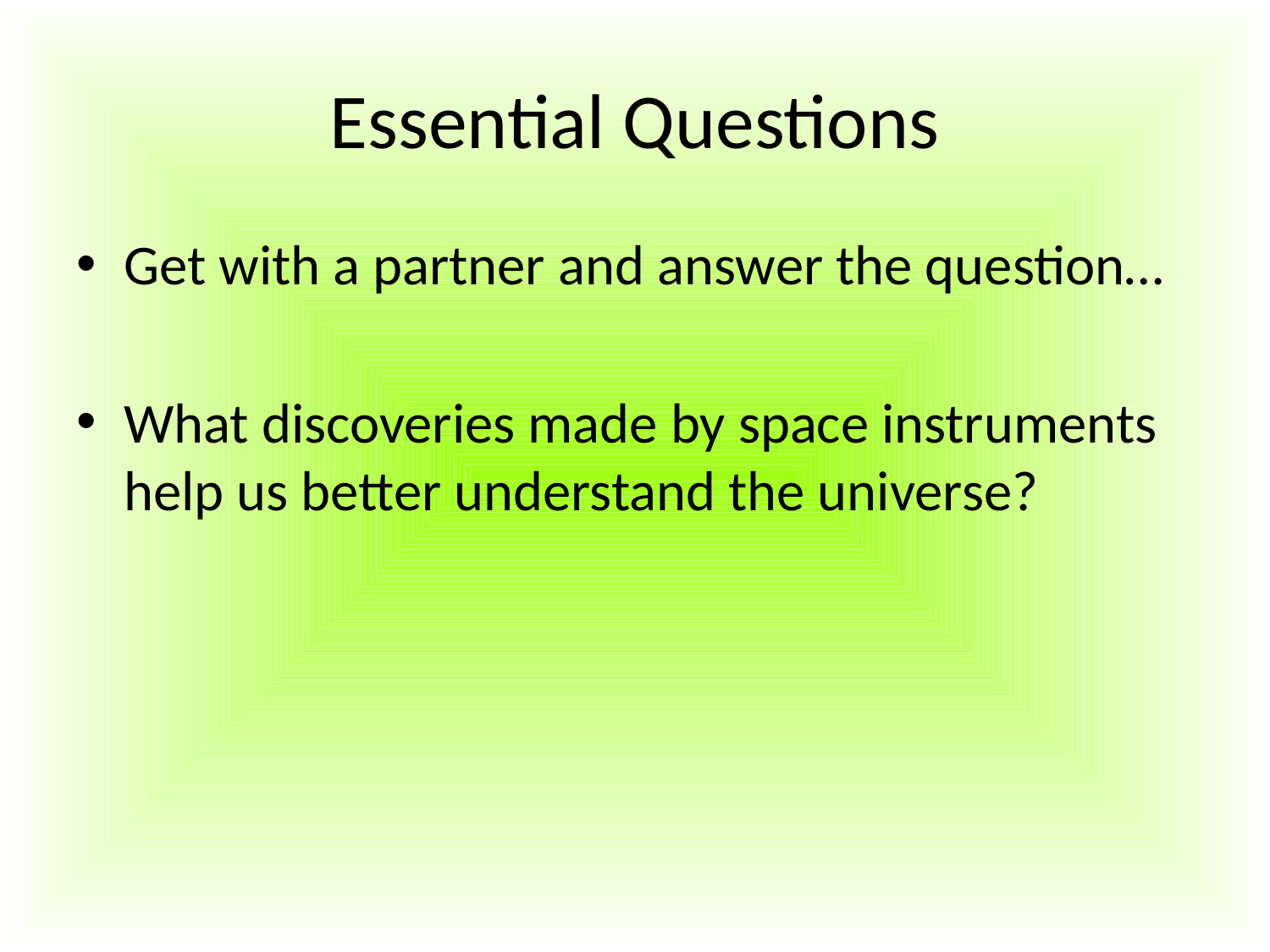

# Essential Questions
Get with a partner and answer the question…

What discoveries made by space instruments help us better understand the universe?